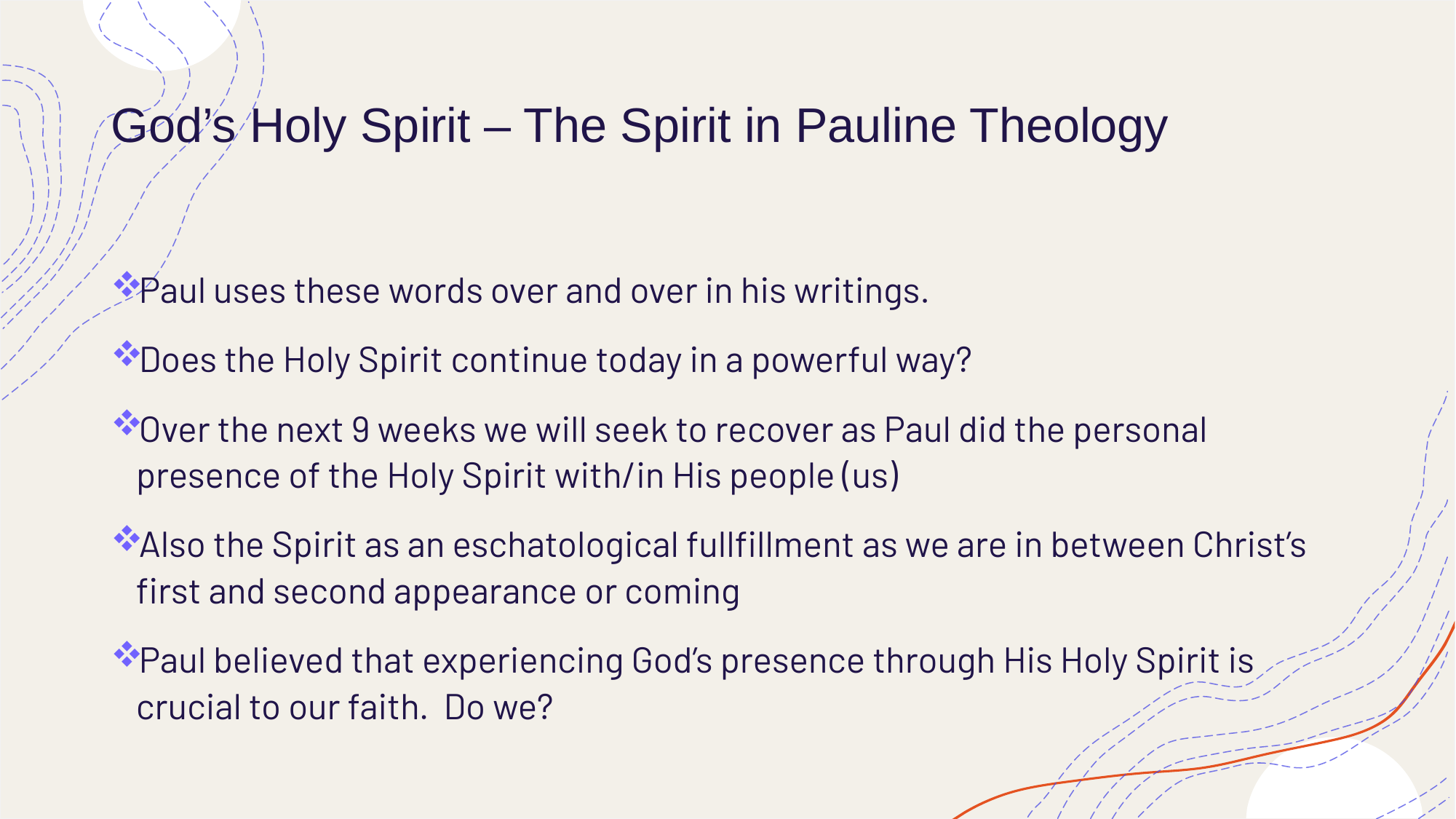

# God’s Holy Spirit – The Spirit in Pauline Theology

Paul uses these words over and over in his writings.
Does the Holy Spirit continue today in a powerful way?
Over the next 9 weeks we will seek to recover as Paul did the personal presence of the Holy Spirit with/in His people (us)
Also the Spirit as an eschatological fullfillment as we are in between Christ’s first and second appearance or coming
Paul believed that experiencing God’s presence through His Holy Spirit is crucial to our faith.  Do we?